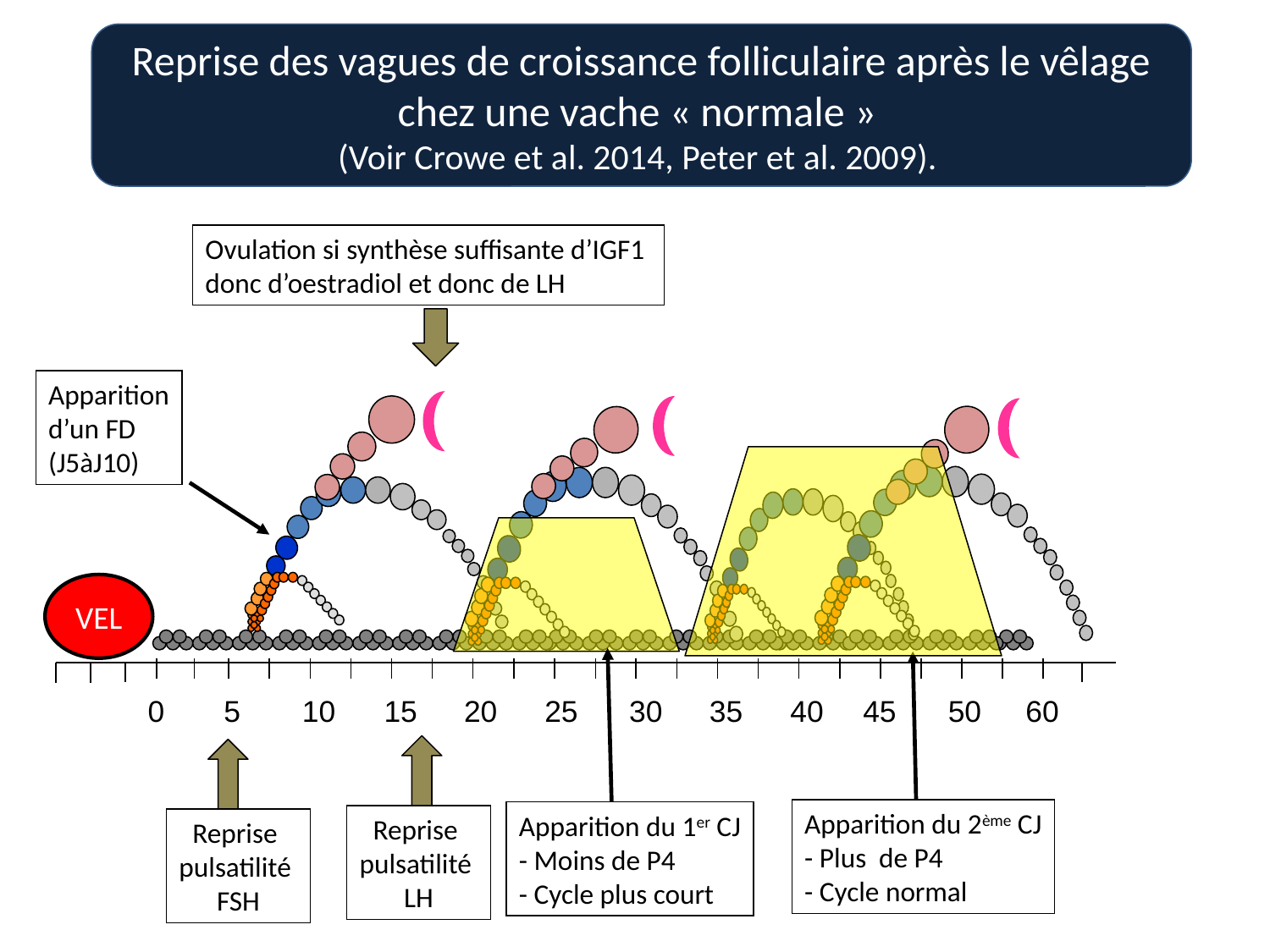

Reprise des vagues de croissance folliculaire après le vêlage
chez une vache « normale »
(Voir Crowe et al. 2014, Peter et al. 2009).
Ovulation si synthèse suffisante d’IGF1
donc d’oestradiol et donc de LH

Apparition
d’un FD
(J5àJ10)

VEL

0
5
10
15
20
25
30
35
40
45
50
60

Apparition du 2ème CJ
- Plus  de P4
- Cycle normal
Apparition du 1er CJ
- Moins de P4
- Cycle plus court
Reprise
pulsatilité
LH
Reprise
pulsatilité
FSH